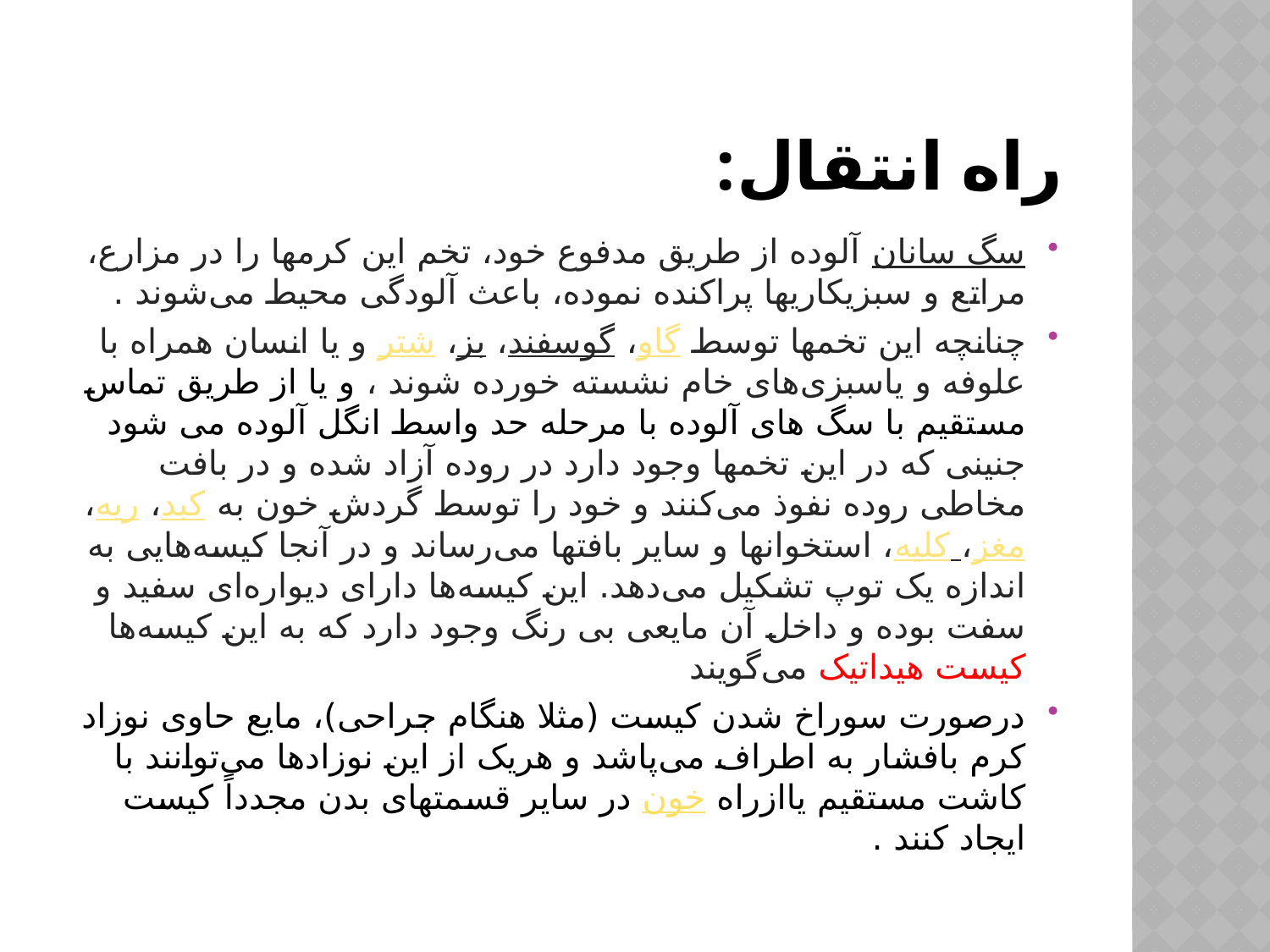

# راه انتقال:
سگ سانان آلوده از طریق مدفوع خود، تخم این کرمها را در مزارع، مراتع و سبزیکاریها پراکنده نموده، باعث آلودگی محیط می‌شوند .
چنانچه این تخمها توسط گاو، گوسفند، بز، شتر و یا انسان همراه با علوفه و یاسبزی‌های خام نشسته خورده شوند ، و یا از طریق تماس مستقیم با سگ های آلوده با مرحله حد واسط انگل آلوده می شود  جنینی که در این تخمها وجود دارد در روده آزاد شده و در بافت مخاطی روده نفوذ می‌کنند و خود را توسط گردش خون به کبد، ریه، مغز، کلیه، استخوانها و سایر بافتها می‌رساند و در آنجا کیسه‌هایی به اندازه یک توپ تشکیل می‌دهد. این کیسه‌ها دارای دیواره‌ای سفید و سفت بوده و داخل آن مایعی بی رنگ وجود دارد که به این کیسه‌ها کیست هیداتیک می‌گویند
درصورت سوراخ شدن کیست (مثلا هنگام جراحی)، مایع حاوی نوزاد کرم بافشار به اطراف می‌پاشد و هریک از این نوزادها می‌توانند با کاشت مستقیم یاازراه خون در سایر قسمتهای بدن مجدداً کیست ایجاد کنند .